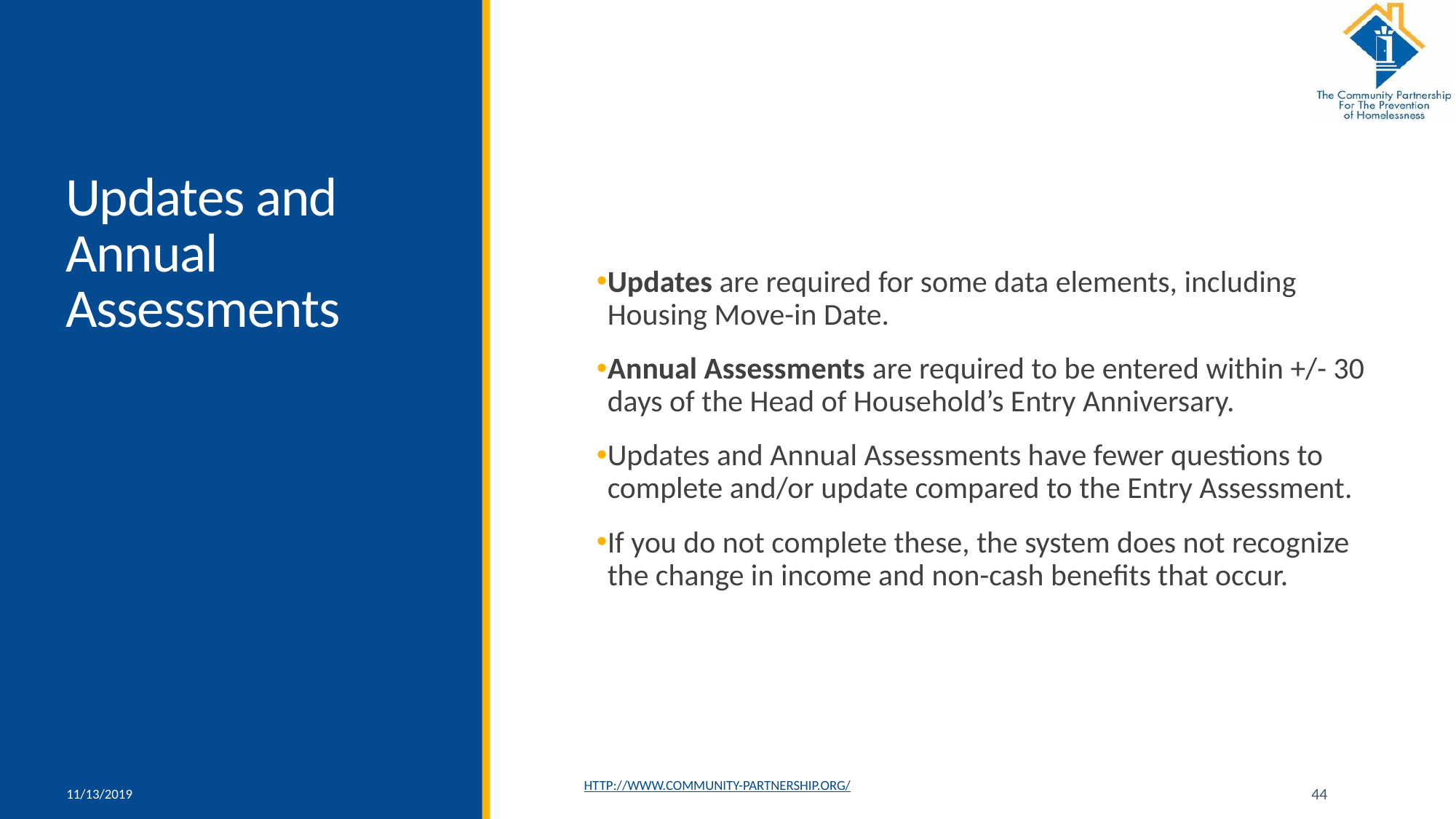

# Updates and Annual Assessments
Updates are required for some data elements, including Housing Move-in Date.
Annual Assessments are required to be entered within +/- 30 days of the Head of Household’s Entry Anniversary.
Updates and Annual Assessments have fewer questions to complete and/or update compared to the Entry Assessment.
If you do not complete these, the system does not recognize the change in income and non-cash benefits that occur.

11/13/2019
http://www.community-partnership.org/

44